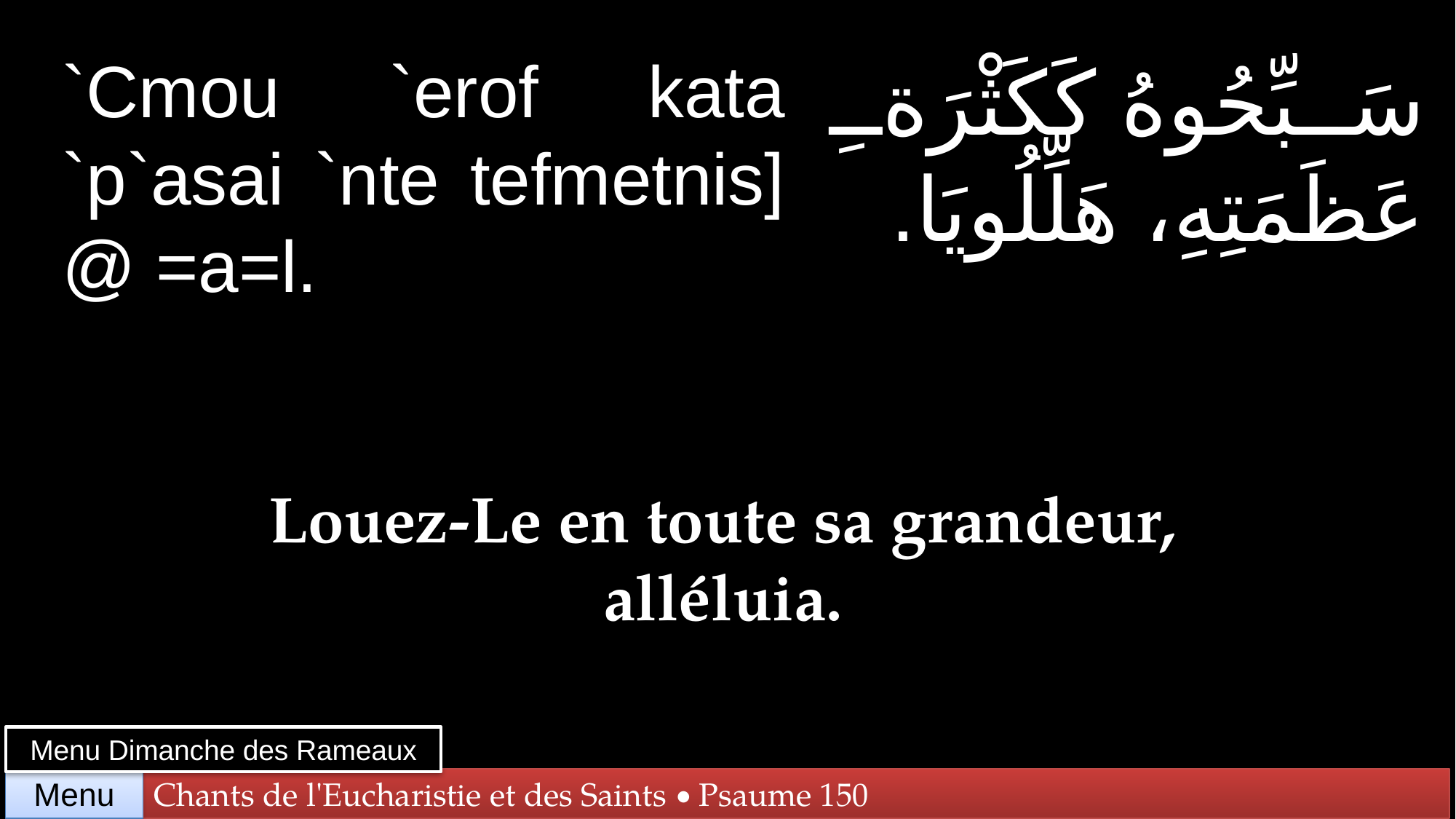

`Cmou `erof kata `p`asai `nte tefmetnis] @ =a=l.
سَبِّحُوهُ كَكَثْرَةِ عَظَمَتِهِ، هَلِّلُويَا.
Louez-Le en toute sa grandeur, alléluia.
Menu Dimanche des Rameaux
Chants de l'Eucharistie et des Saints • Psaume 150
Menu